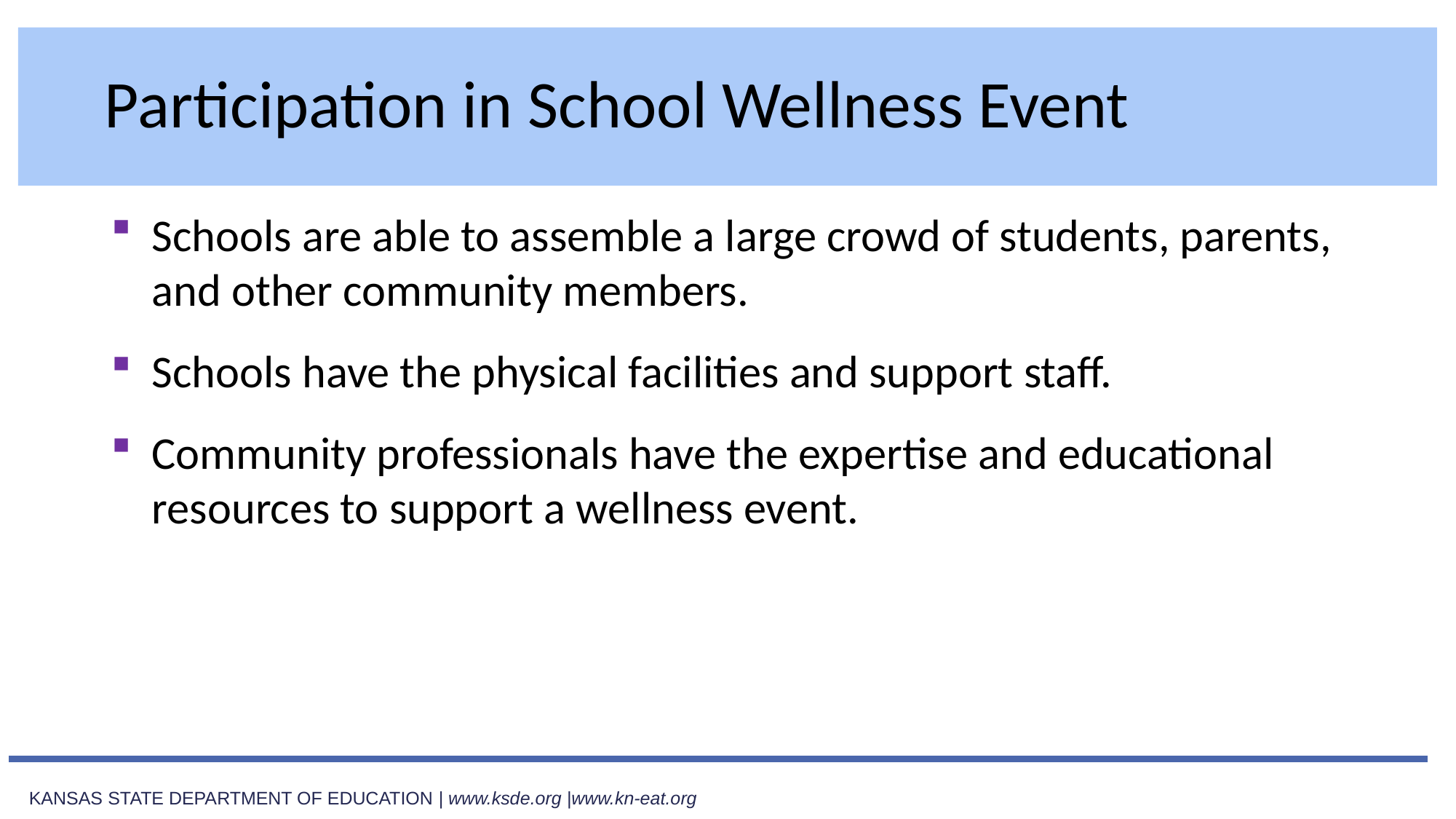

# Participation in School Wellness Event
Schools are able to assemble a large crowd of students, parents, and other community members.
Schools have the physical facilities and support staff.
Community professionals have the expertise and educational resources to support a wellness event.